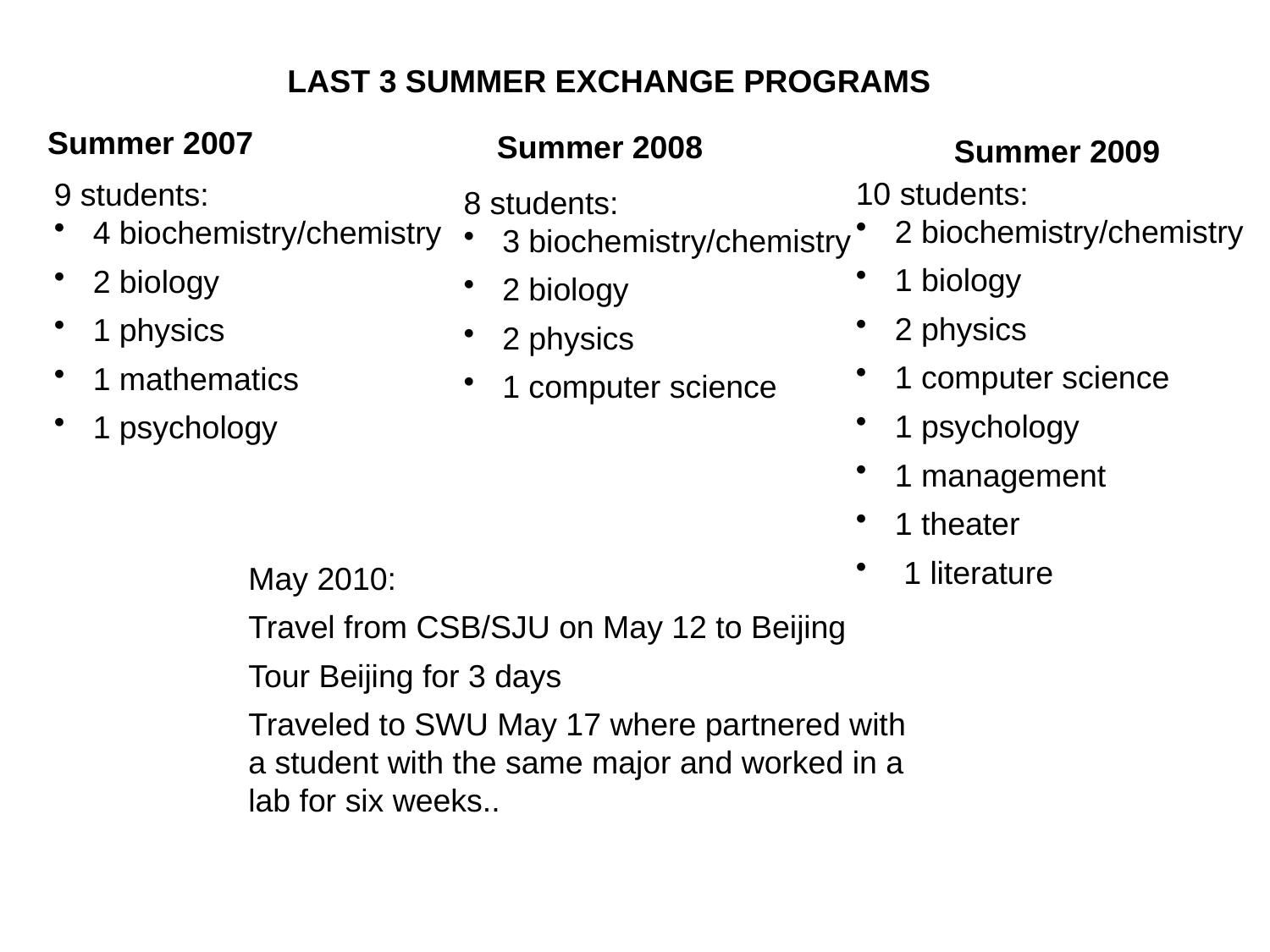

LAST 3 SUMMER EXCHANGE PROGRAMS
Summer 2007
Summer 2008
Summer 2009
10 students:
 2 biochemistry/chemistry
 1 biology
 2 physics
 1 computer science
 1 psychology
 1 management
 1 theater
  1 literature
9 students:
 4 biochemistry/chemistry
 2 biology
 1 physics
 1 mathematics
 1 psychology
8 students:
 3 biochemistry/chemistry
 2 biology
 2 physics
 1 computer science
May 2010:
Travel from CSB/SJU on May 12 to Beijing
Tour Beijing for 3 days
Traveled to SWU May 17 where partnered with a student with the same major and worked in a lab for six weeks..